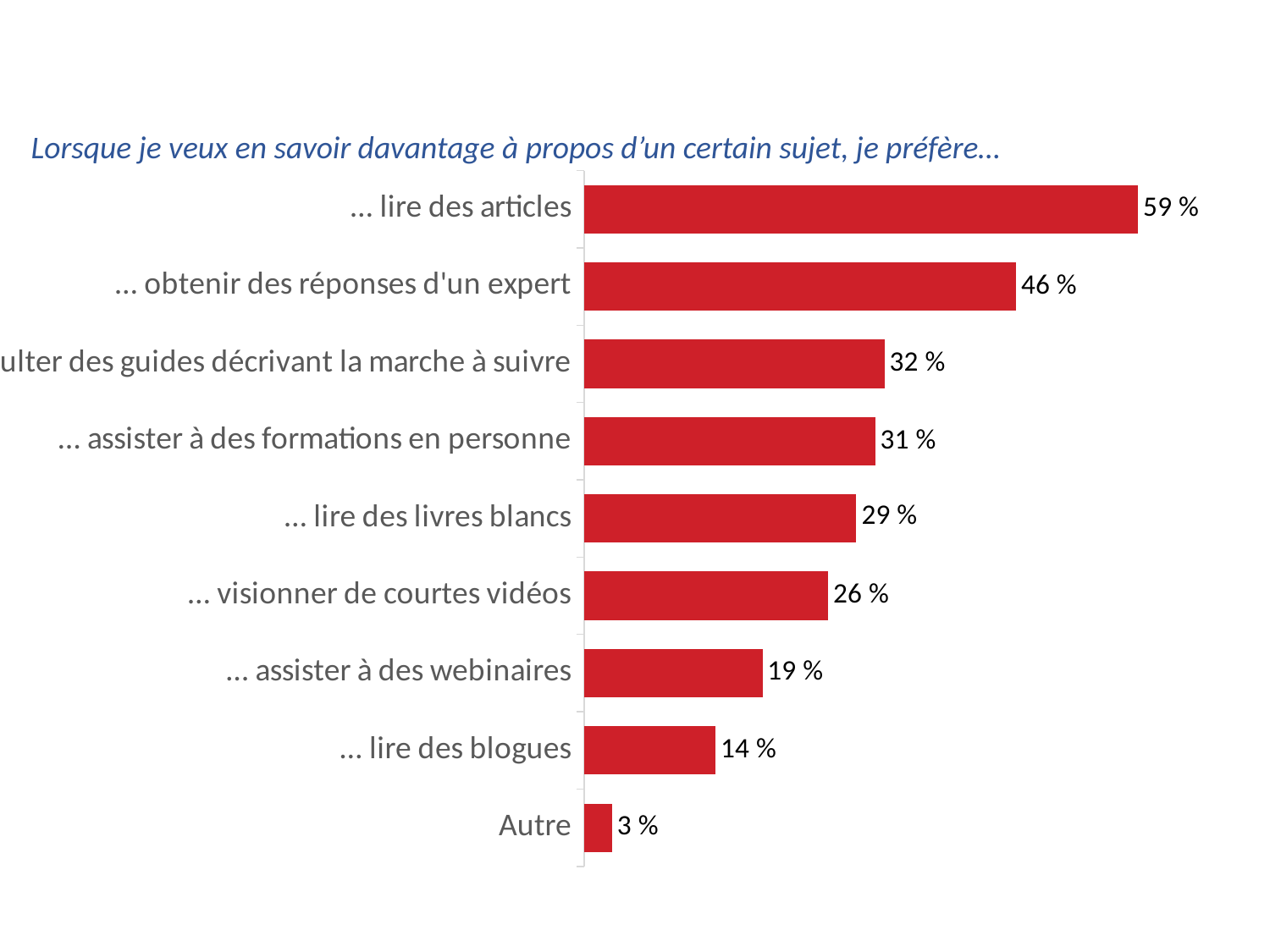

Lorsque je veux en savoir davantage à propos d’un certain sujet, je préfère…

### Chart

| Category | Column1 |
|---|---|
| … lire des articles | 0.59 |
| … obtenir des réponses d'un expert | 0.46 |
| … consulter des guides décrivant la marche à suivre | 0.32 |
| … assister à des formations en personne | 0.31 |
| … lire des livres blancs | 0.29 |
| … visionner de courtes vidéos | 0.26 |
| … assister à des webinaires | 0.19 |
| … lire des blogues | 0.14 |
| Autre | 0.03 |